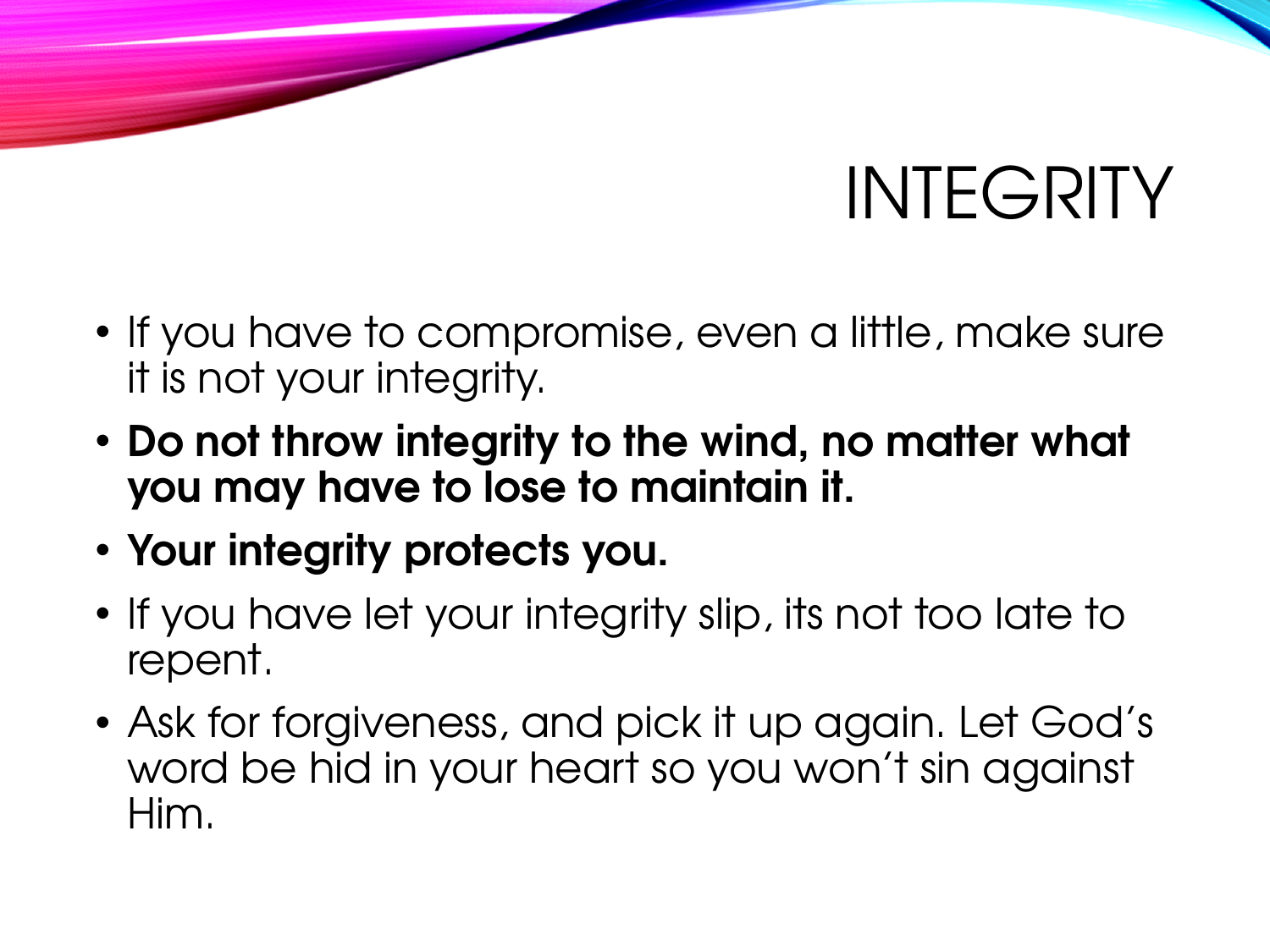

# Integrity
If you have to compromise, even a little, make sure it is not your integrity.
Do not throw integrity to the wind, no matter what you may have to lose to maintain it.
Your integrity protects you.
If you have let your integrity slip, its not too late to repent.
Ask for forgiveness, and pick it up again. Let God’s word be hid in your heart so you won’t sin against Him.